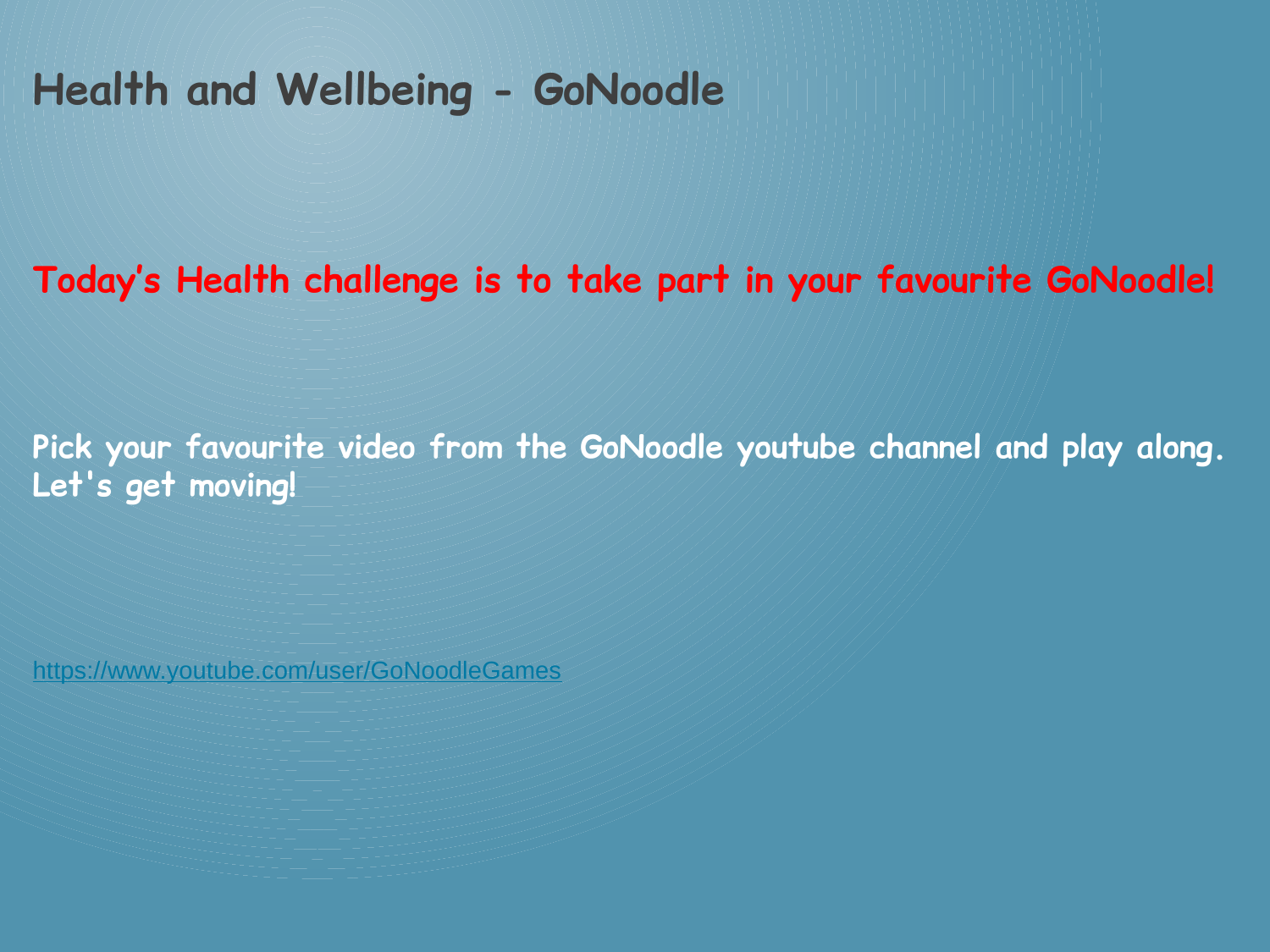

Health and Wellbeing - GoNoodle

Today’s Health challenge is to take part in your favourite GoNoodle!

Pick your favourite video from the GoNoodle youtube channel and play along. Let's get moving!

https://www.youtube.com/user/GoNoodleGames